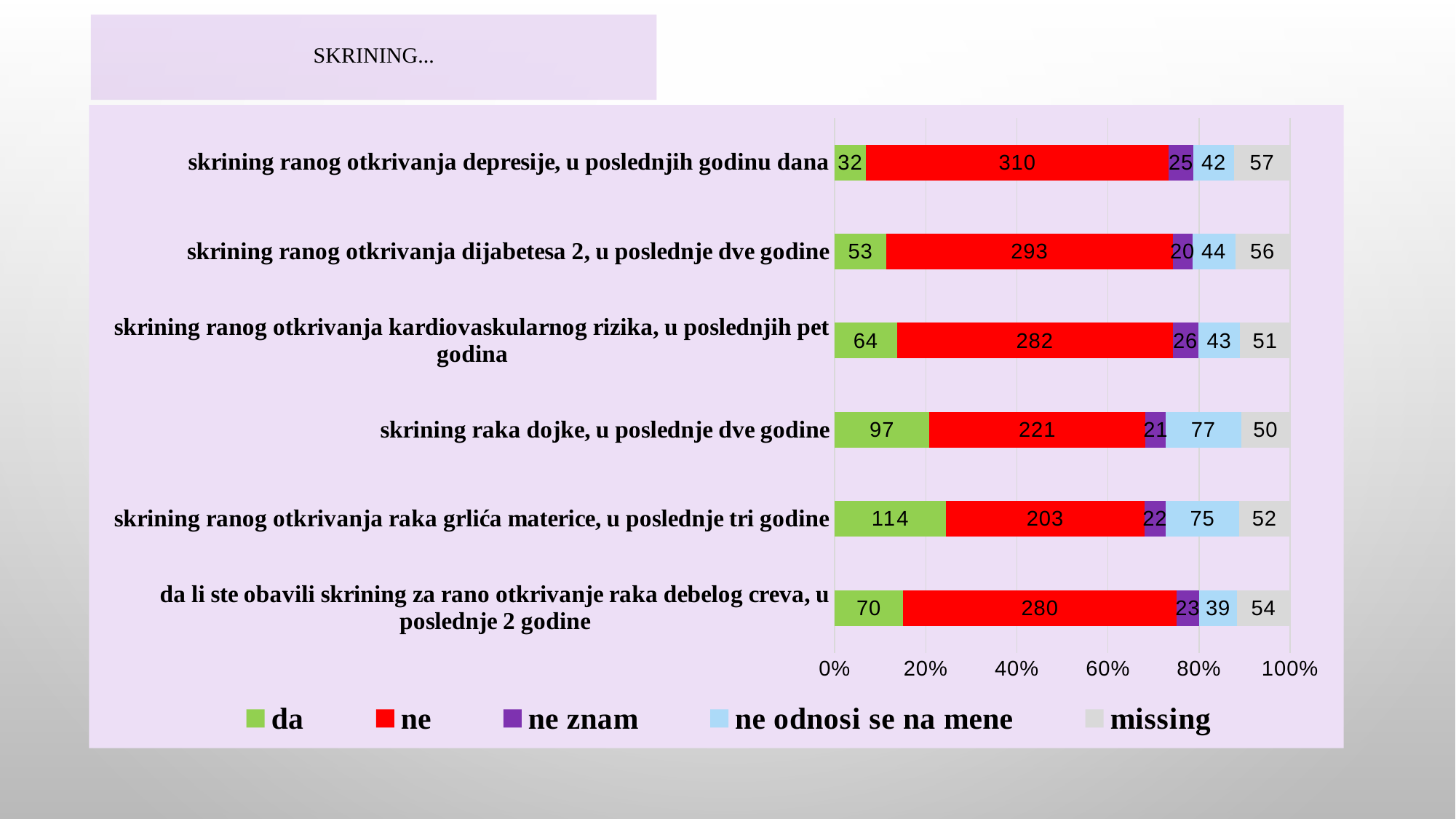

# Skrining...

### Chart

| Category | da | ne | ne znam | ne odnosi se na mene | missing |
|---|---|---|---|---|---|
| da li ste obavili skrining za rano otkrivanje raka debelog creva, u poslednje 2 godine | 70.0 | 280.0 | 23.0 | 39.0 | 54.0 |
| skrining ranog otkrivanja raka grlića materice, u poslednje tri godine | 114.0 | 203.0 | 22.0 | 75.0 | 52.0 |
| skrining raka dojke, u poslednje dve godine | 97.0 | 221.0 | 21.0 | 77.0 | 50.0 |
| skrining ranog otkrivanja kardiovaskularnog rizika, u poslednjih pet godina | 64.0 | 282.0 | 26.0 | 43.0 | 51.0 |
| skrining ranog otkrivanja dijabetesa 2, u poslednje dve godine | 53.0 | 293.0 | 20.0 | 44.0 | 56.0 |
| skrining ranog otkrivanja depresije, u poslednjih godinu dana | 32.0 | 310.0 | 25.0 | 42.0 | 57.0 |